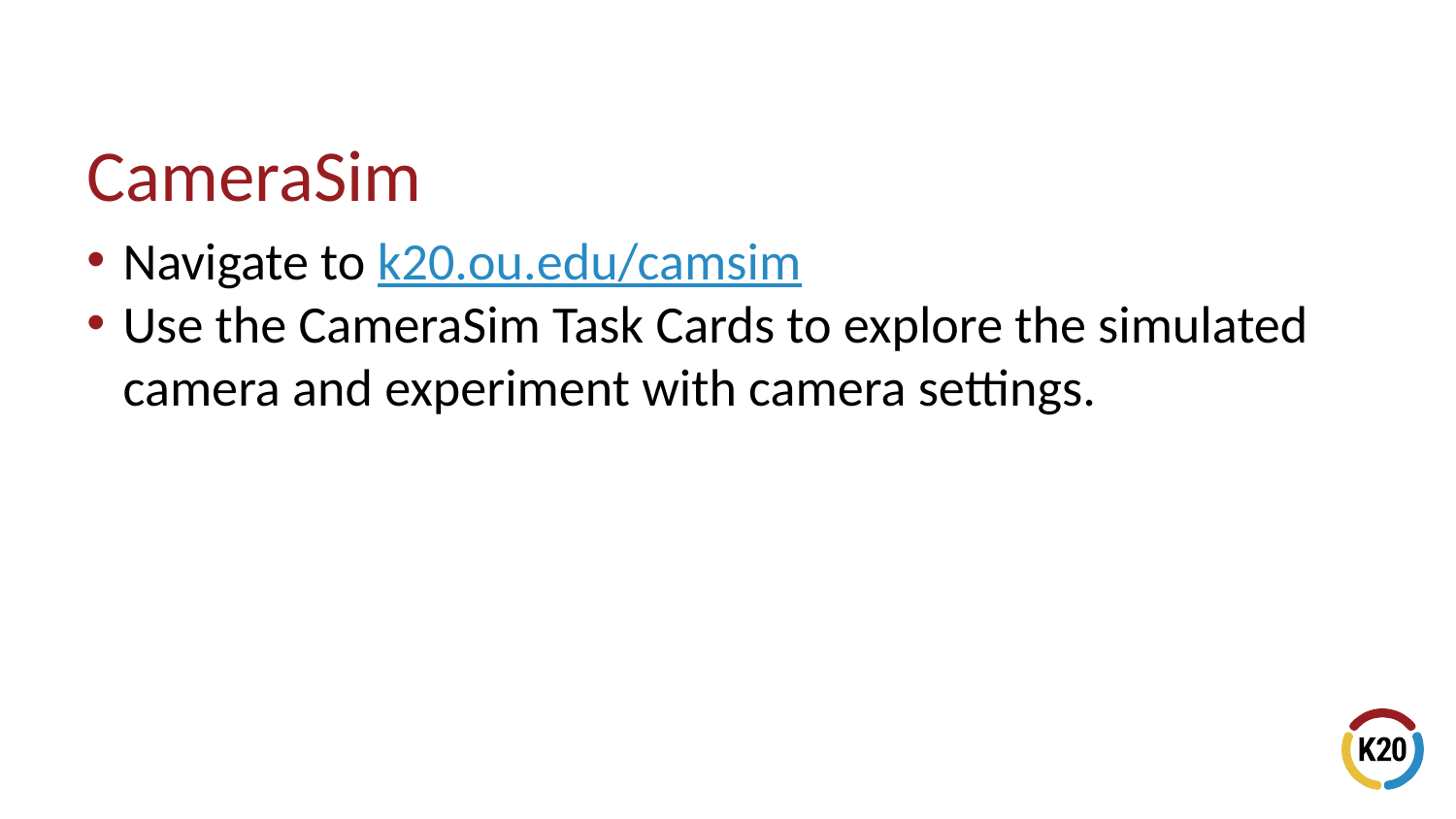

# CameraSim
Navigate to k20.ou.edu/camsim
Use the CameraSim Task Cards to explore the simulated camera and experiment with camera settings.